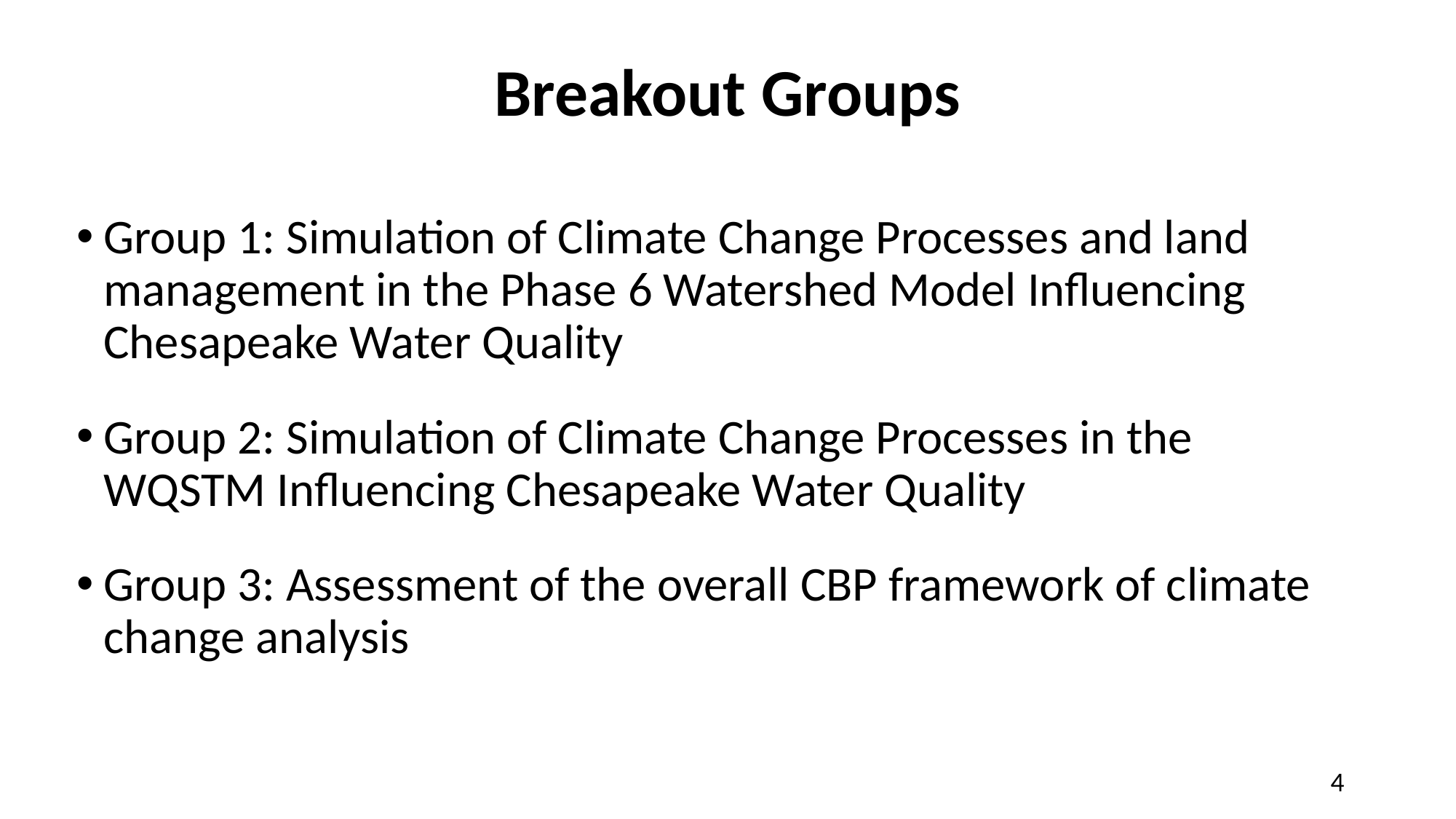

# Breakout Groups
Group 1: Simulation of Climate Change Processes and land management in the Phase 6 Watershed Model Influencing Chesapeake Water Quality
Group 2: Simulation of Climate Change Processes in the WQSTM Influencing Chesapeake Water Quality
Group 3: Assessment of the overall CBP framework of climate change analysis
4